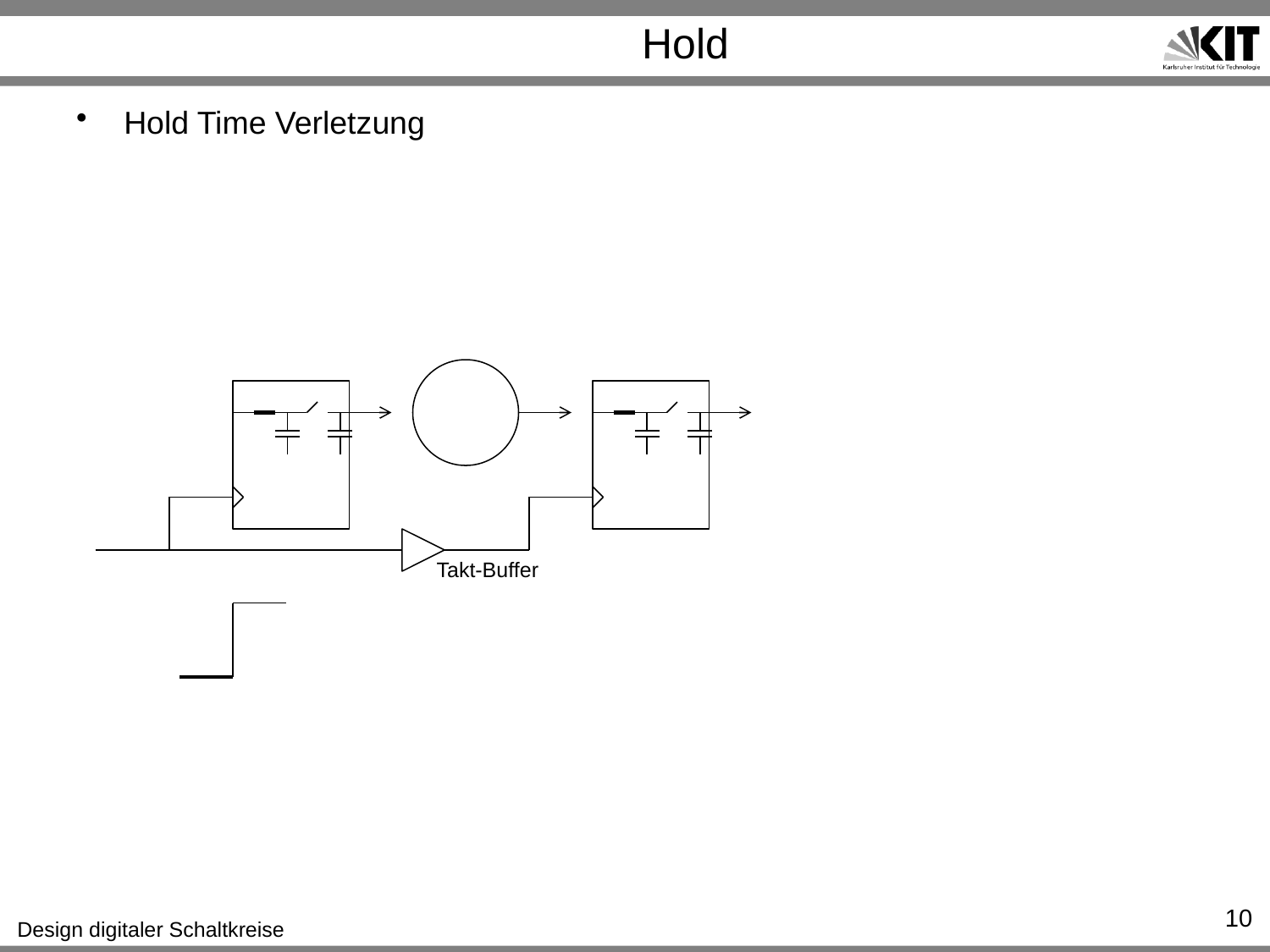

# Hold
Hold Time Verletzung

Takt-Buffer
10